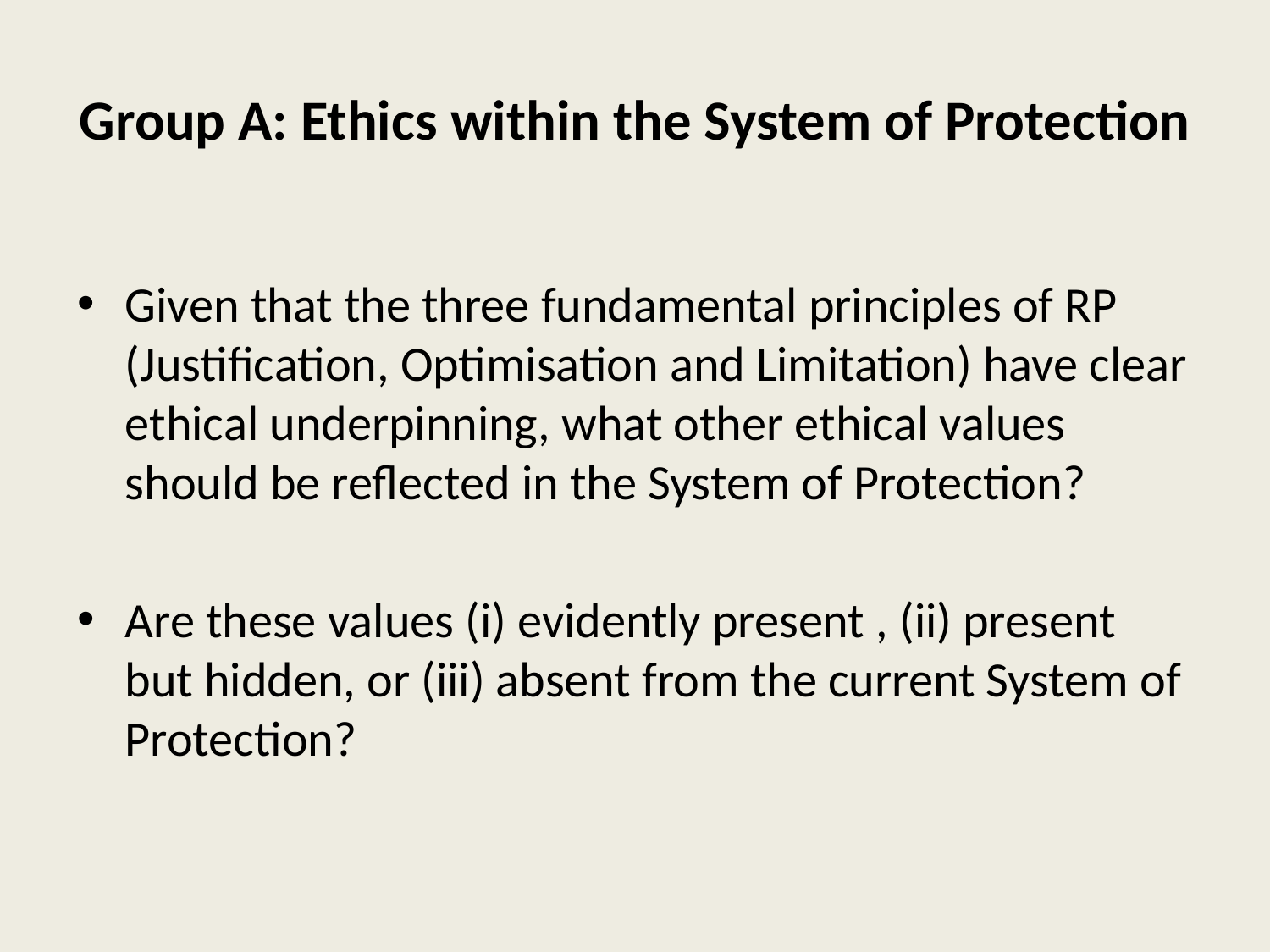

# Group A: Ethics within the System of Protection
Given that the three fundamental principles of RP (Justification, Optimisation and Limitation) have clear ethical underpinning, what other ethical values should be reflected in the System of Protection?

Are these values (i) evidently present , (ii) present but hidden, or (iii) absent from the current System of Protection?